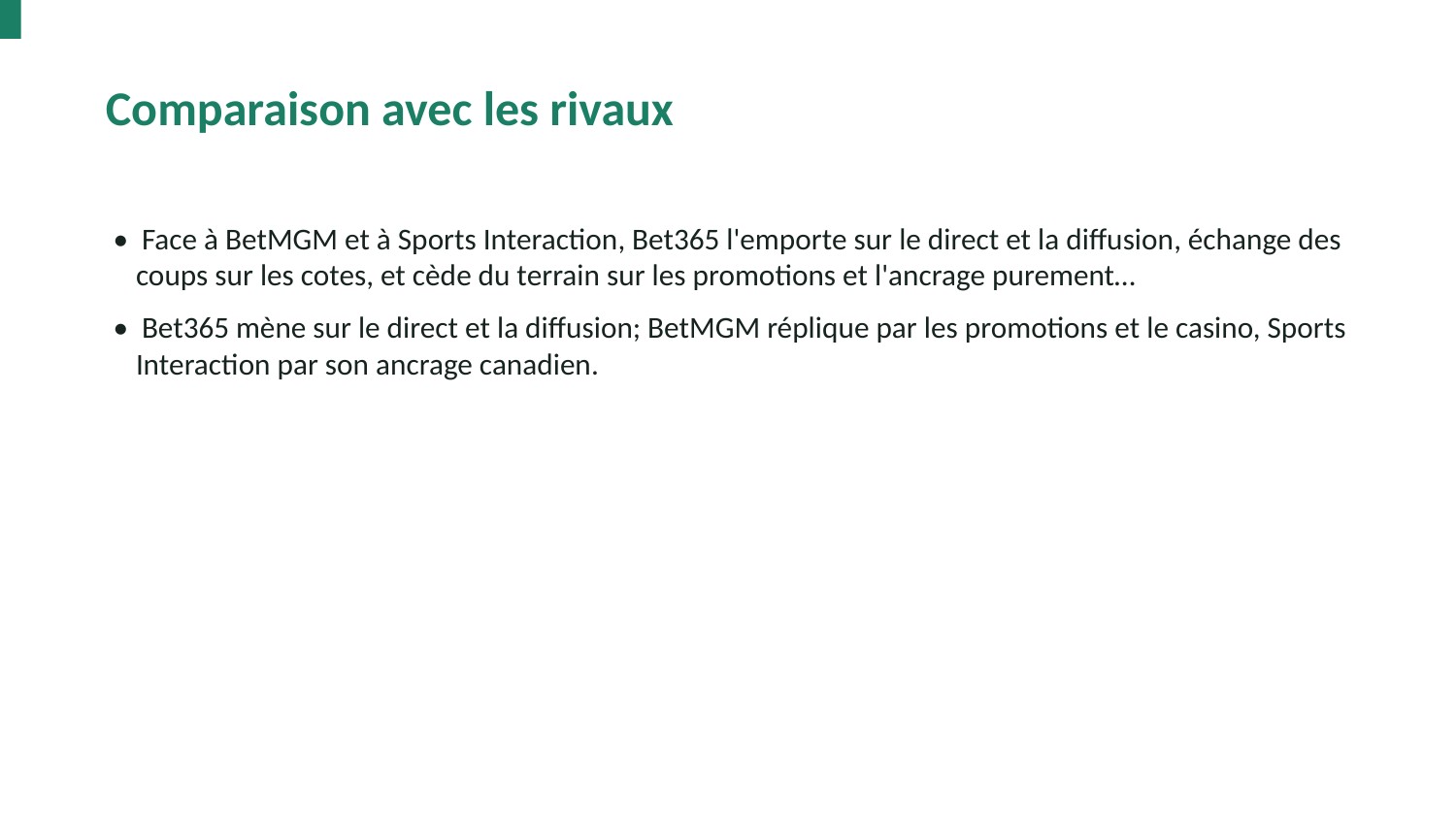

Comparaison avec les rivaux
•  Face à BetMGM et à Sports Interaction, Bet365 l'emporte sur le direct et la diffusion, échange des coups sur les cotes, et cède du terrain sur les promotions et l'ancrage purement…
•  Bet365 mène sur le direct et la diffusion; BetMGM réplique par les promotions et le casino, Sports Interaction par son ancrage canadien.